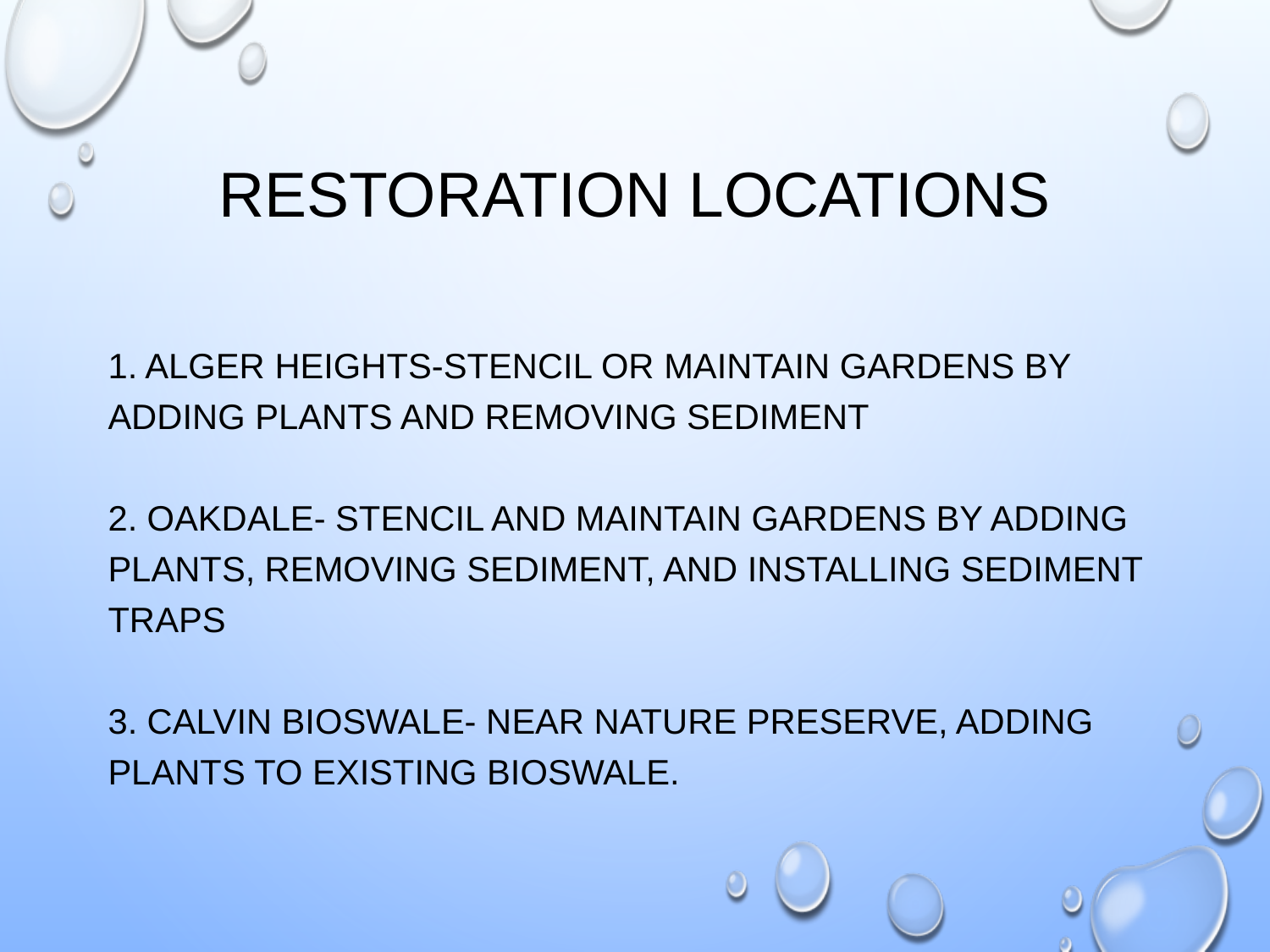

# Restoration Locations
1. Alger heights-stencil or maintain gardens by adding plants and removing sediment
2. Oakdale- stencil and maintain gardens by adding plants, removing sediment, and installing sediment traps
3. Calvin bioswale- near nature preserve, adding plants to existing bioswale.